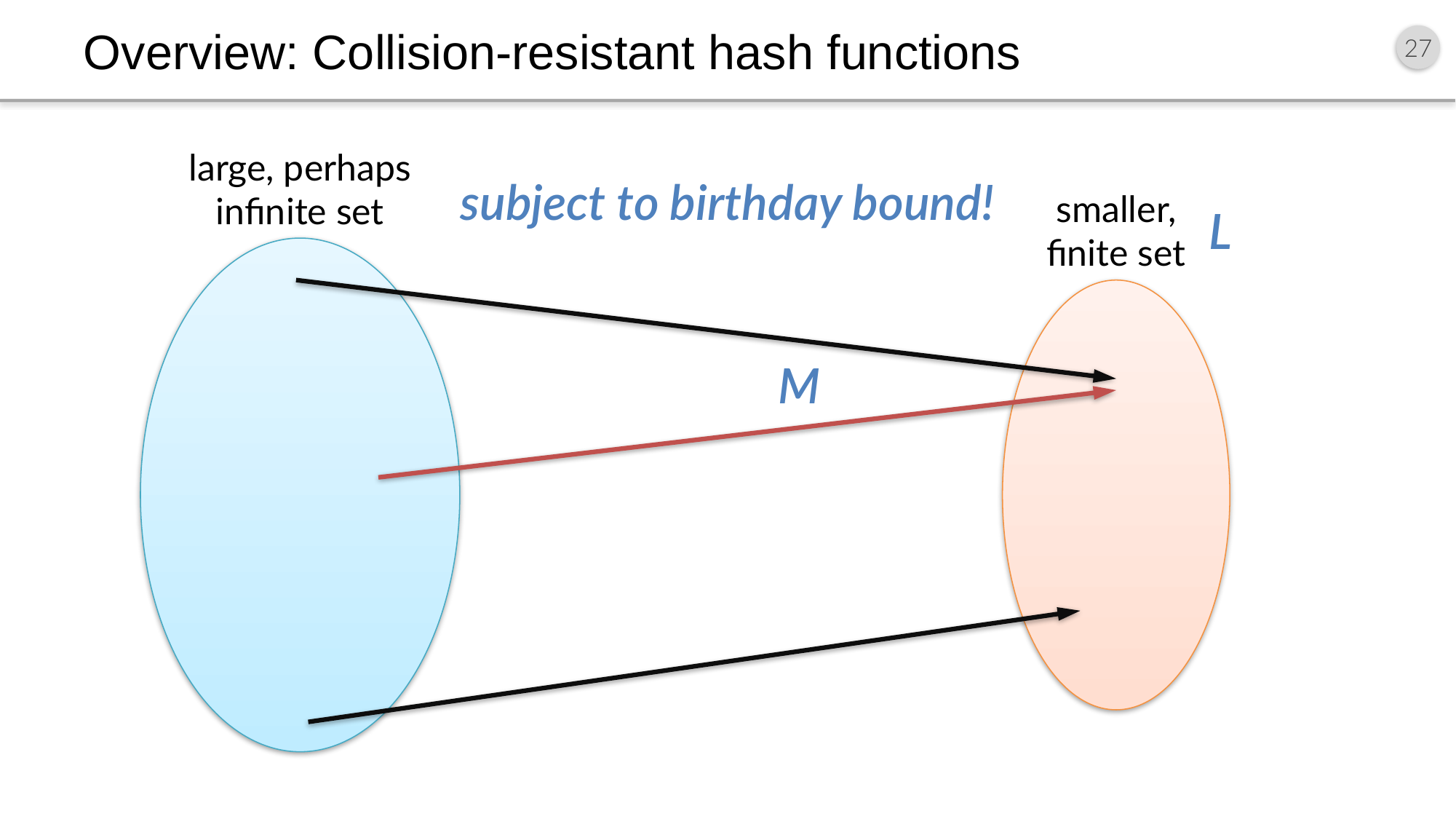

# Overview: Collision-resistant hash functions
large, perhaps
infinite set
smaller,
finite set

subject to birthday bound!
L
M